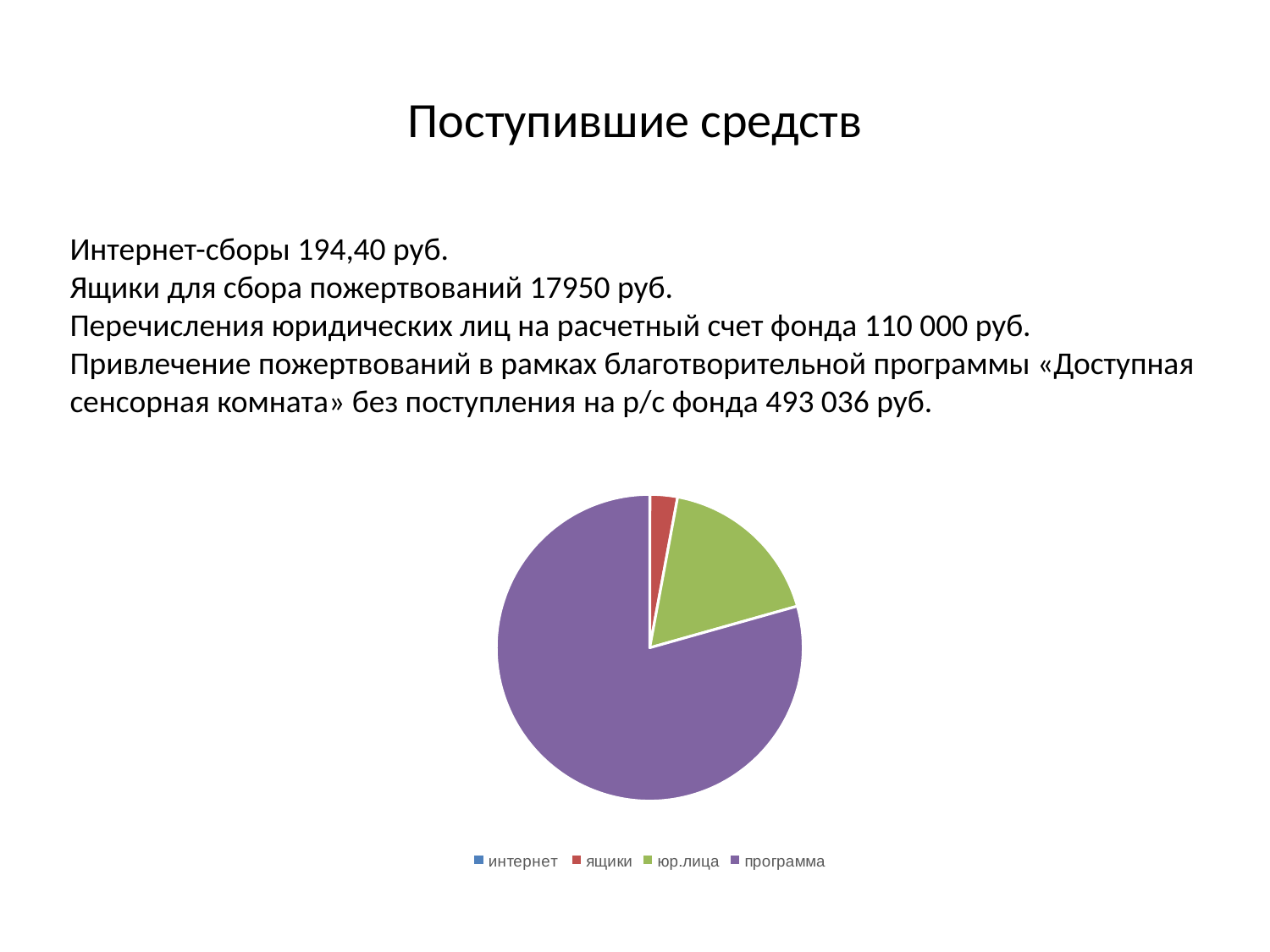

# Поступившие средств
Интернет-сборы 194,40 руб.
Ящики для сбора пожертвований 17950 руб.
Перечисления юридических лиц на расчетный счет фонда 110 000 руб.
Привлечение пожертвований в рамках благотворительной программы «Доступная сенсорная комната» без поступления на р/с фонда 493 036 руб.

### Chart

| Category | Продажи |
|---|---|
| интернет  | 194.4 |
| ящики | 17950.0 |
| юр.лица | 110000.0 |
| программа | 493036.0 |